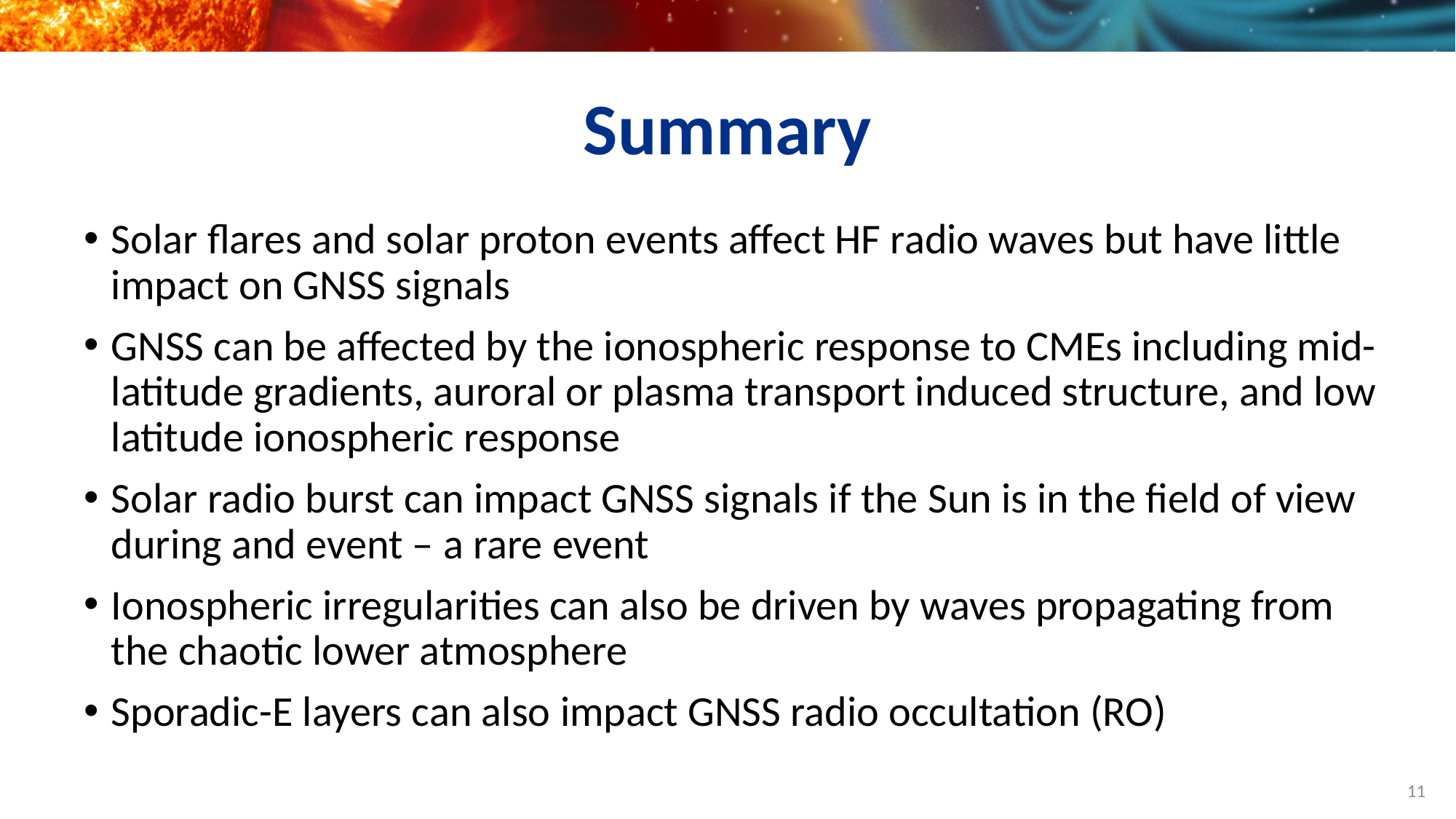

Summary
Solar flares and solar proton events affect HF radio waves but have little impact on GNSS signals
GNSS can be affected by the ionospheric response to CMEs including mid-latitude gradients, auroral or plasma transport induced structure, and low latitude ionospheric response
Solar radio burst can impact GNSS signals if the Sun is in the field of view during and event – a rare event
Ionospheric irregularities can also be driven by waves propagating from the chaotic lower atmosphere
Sporadic-E layers can also impact GNSS radio occultation (RO)

11